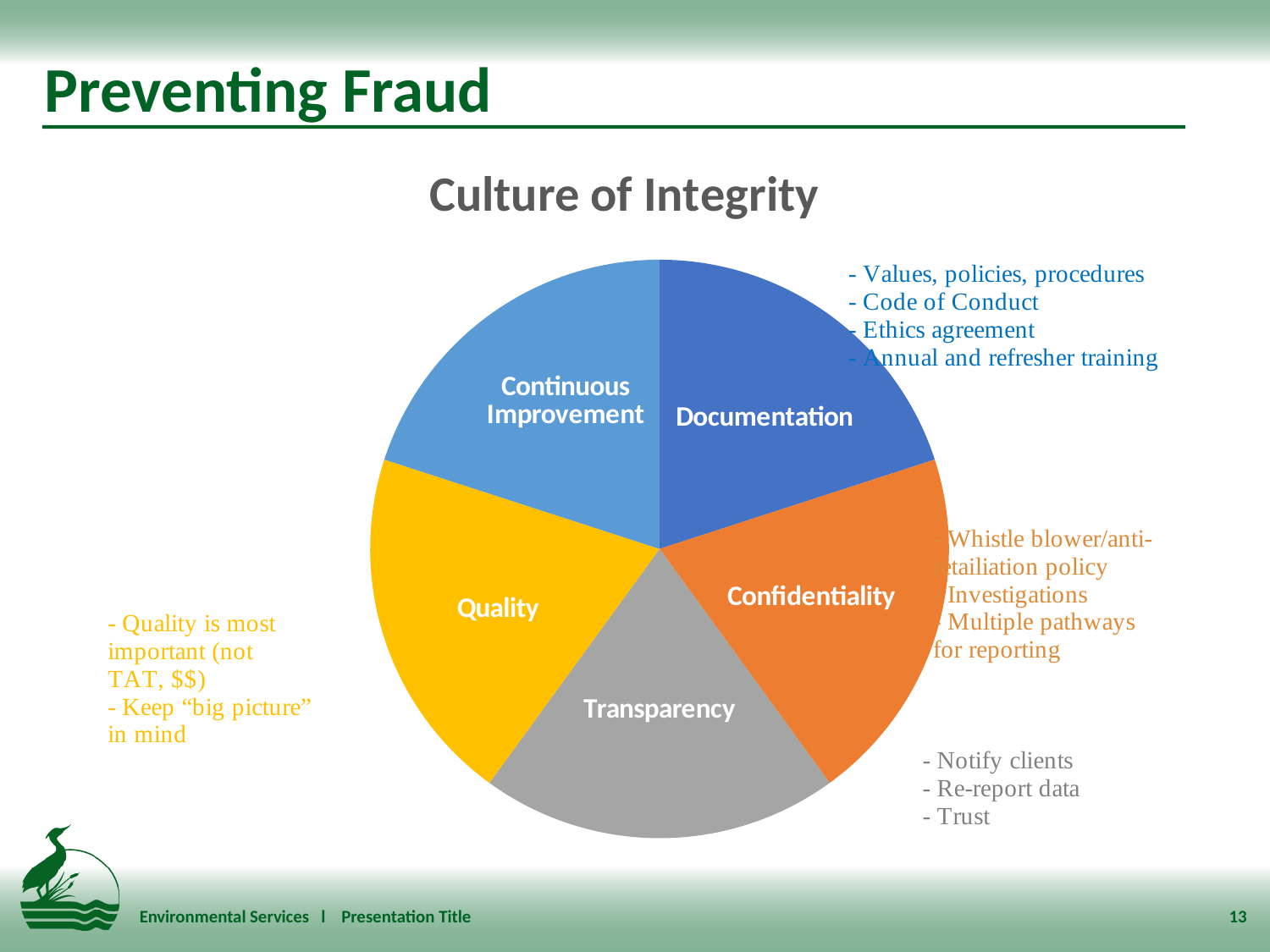

# Preventing Fraud

### Chart:

| Category | Culture of Integrity |
|---|---|
| Documentation | 0.2 |
| Confidentiality | 0.2 |
| Transparency | 0.2 |
| Quality | 0.2 |
| Continuous Improvement | 0.2 |